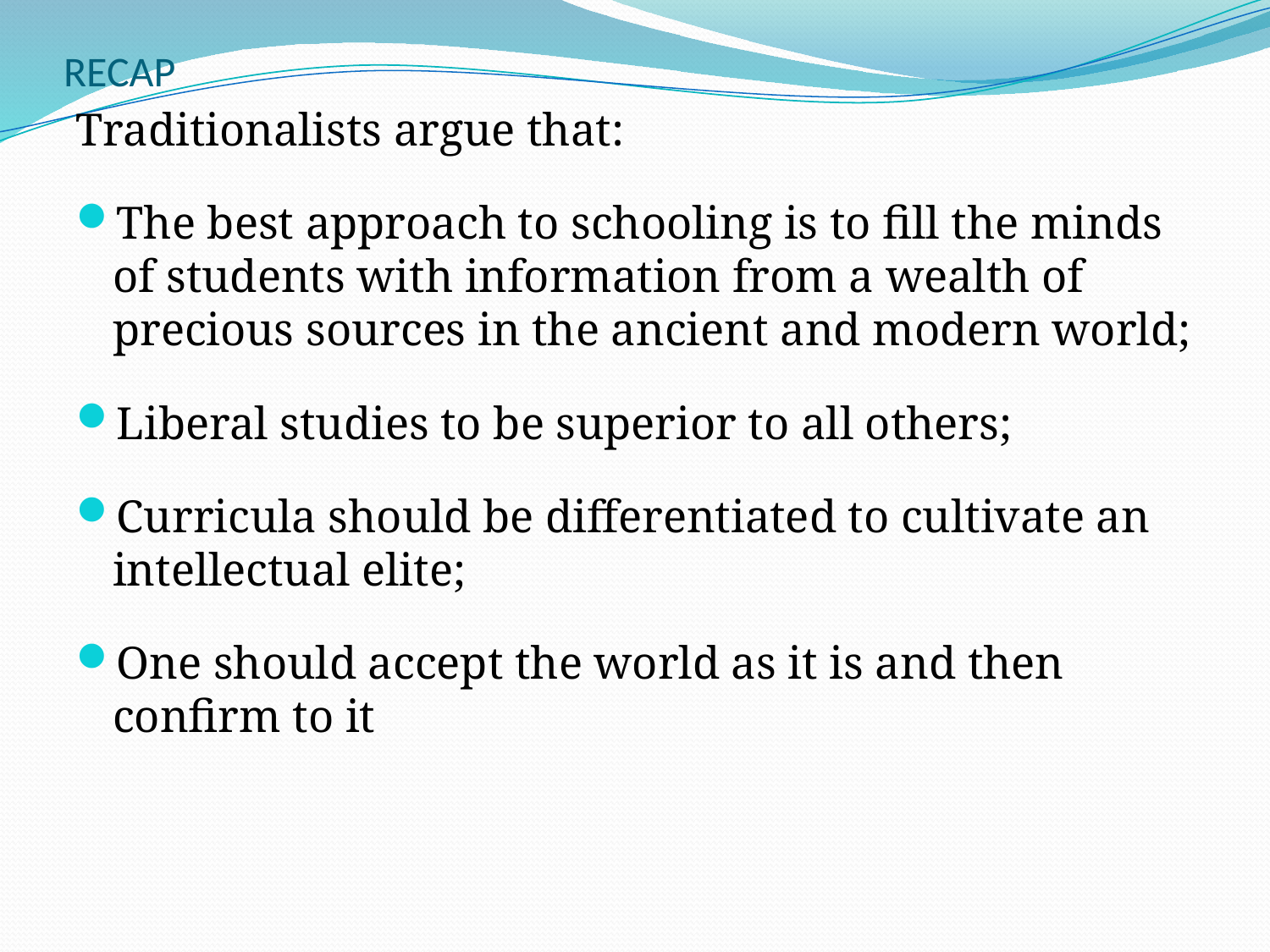

# RECAP
Traditionalists argue that:

The best approach to schooling is to fill the minds of students with information from a wealth of precious sources in the ancient and modern world;

Liberal studies to be superior to all others;

Curricula should be differentiated to cultivate an intellectual elite;

One should accept the world as it is and then confirm to it